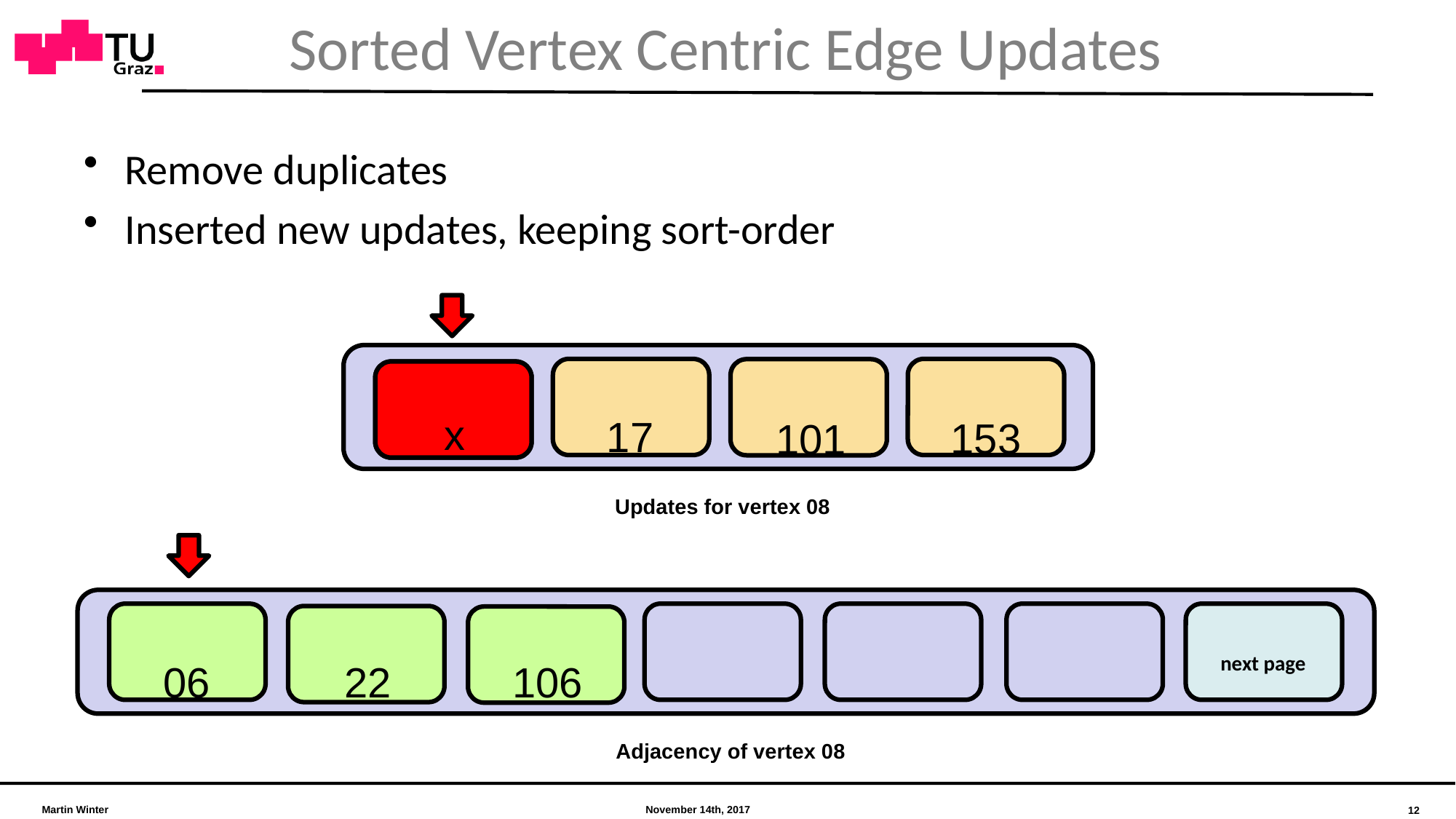

# Sorted Vertex Centric Edge Updates
Remove duplicates
Inserted new updates, keeping sort-order

x

17

153

101

17

Updates for vertex 08

Adjacency of vertex 08
06

22

106

next page